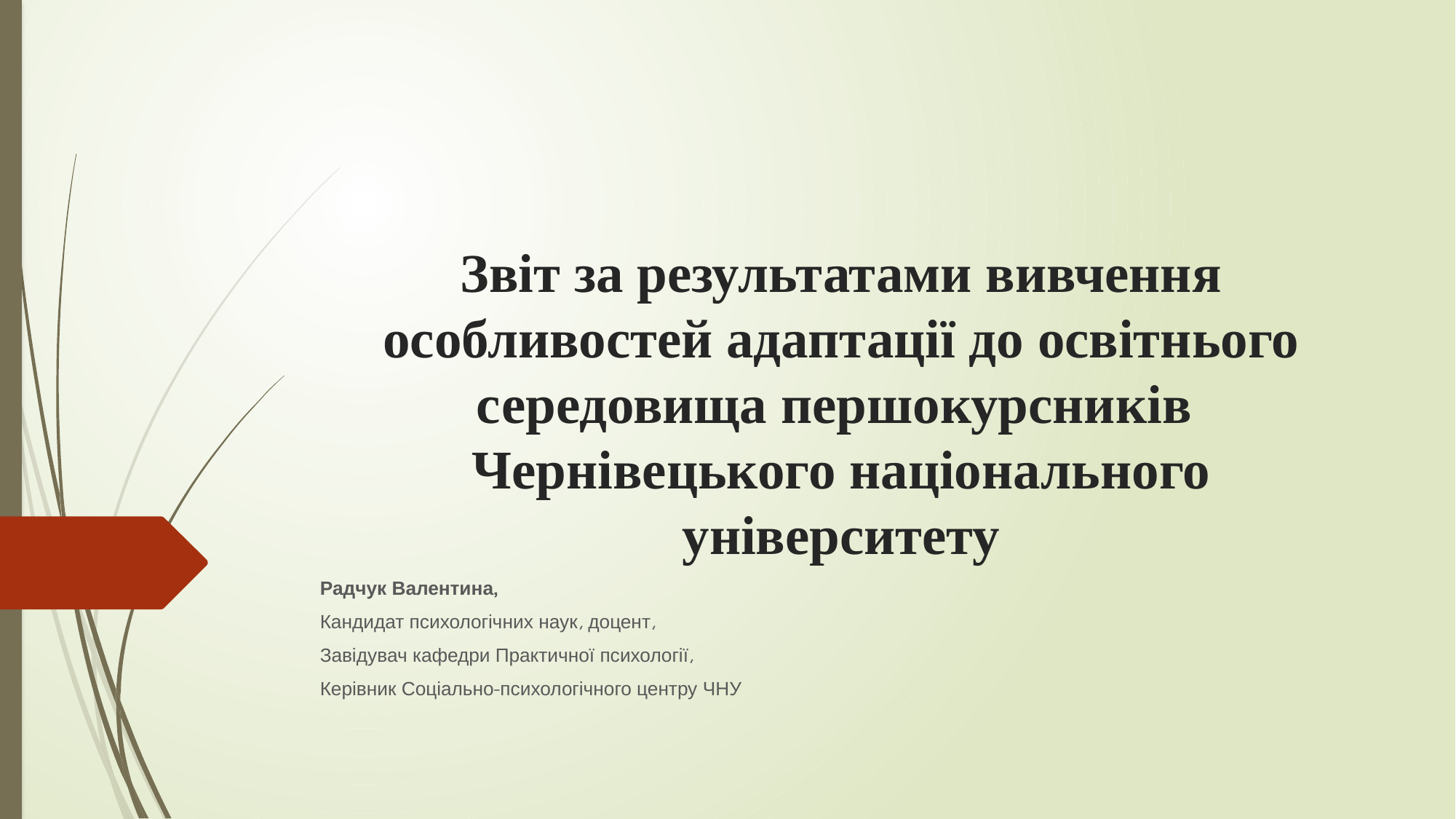

# Звіт за результатами вивчення особливостей адаптації до освітнього середовища першокурсників
Чернівецького національного університету
Радчук Валентина,
Кандидат психологічних наук, доцент,
Завідувач кафедри Практичної психології,
Керівник Соціально-психологічного центру ЧНУ